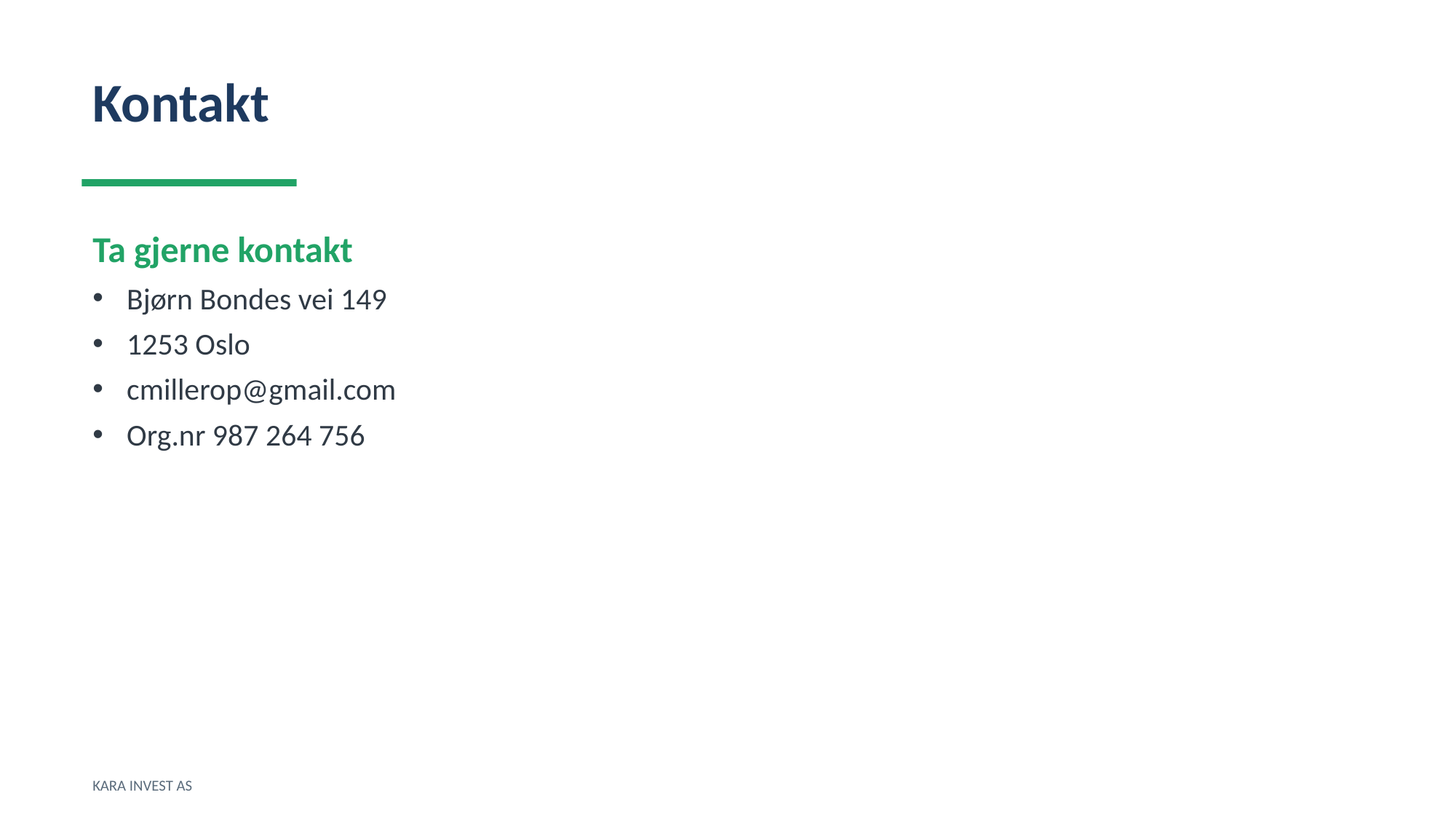

Kontakt

Ta gjerne kontakt
Bjørn Bondes vei 149
1253 Oslo
cmillerop@gmail.com
Org.nr 987 264 756
KARA INVEST AS